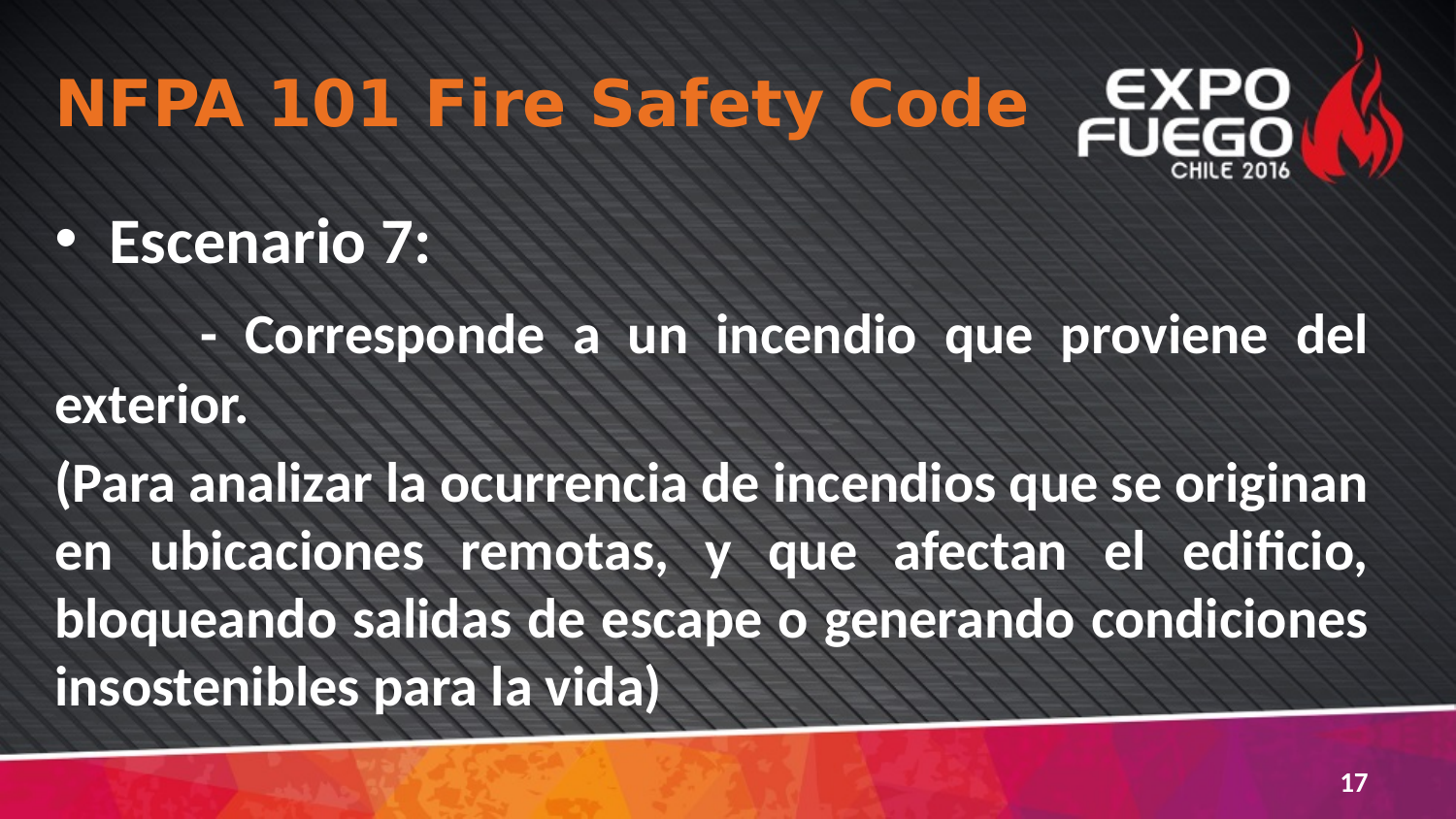

# NFPA 101 Fire Safety Code
Escenario 7:
	- Corresponde a un incendio que proviene del exterior.
(Para analizar la ocurrencia de incendios que se originan en ubicaciones remotas, y que afectan el edificio, bloqueando salidas de escape o generando condiciones insostenibles para la vida)
17